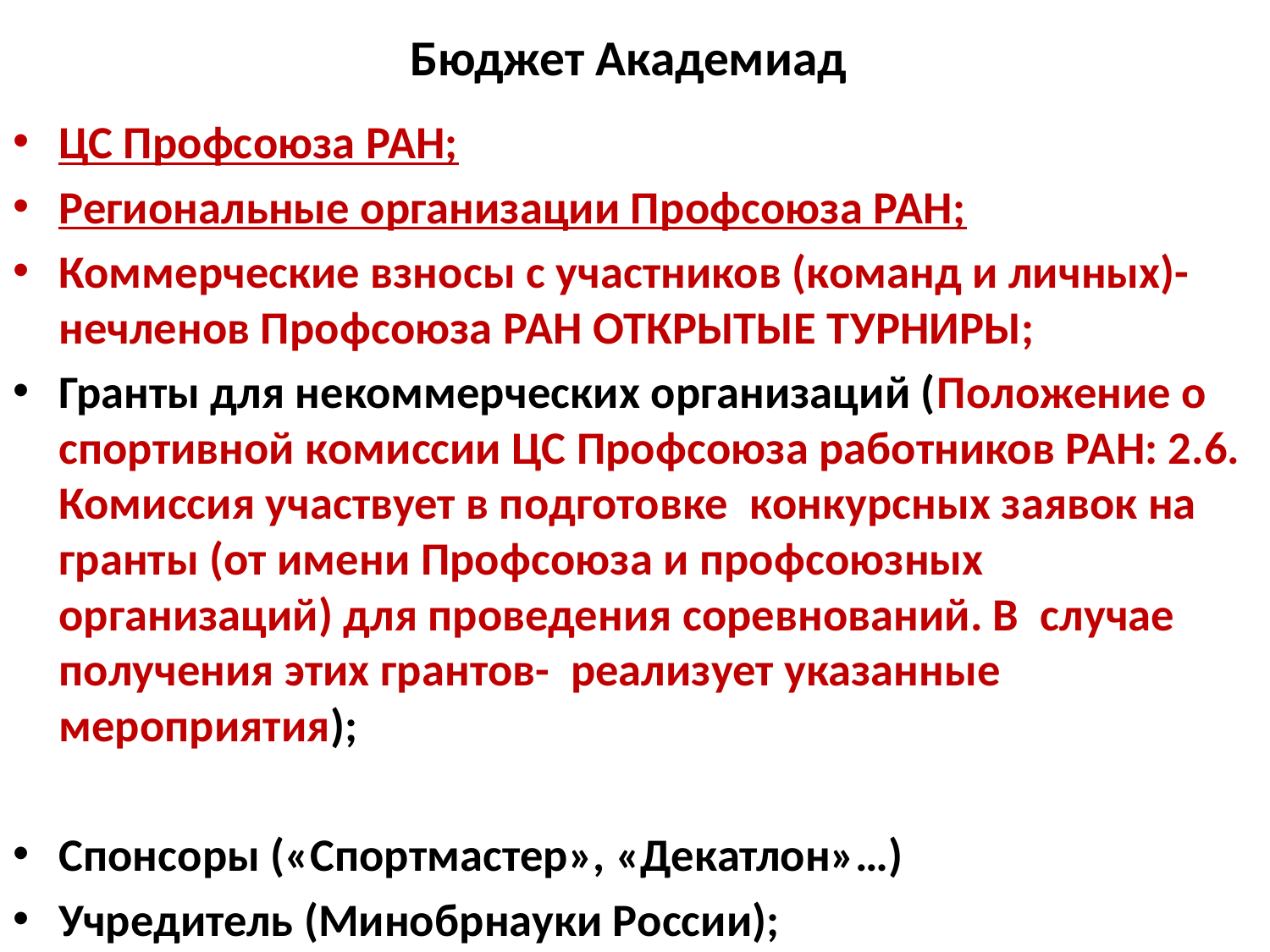

# Бюджет Академиад
ЦС Профсоюза РАН;
Региональные организации Профсоюза РАН;
Коммерческие взносы с участников (команд и личных)- нечленов Профсоюза РАН ОТКРЫТЫЕ ТУРНИРЫ;
Гранты для некоммерческих организаций (Положение о спортивной комиссии ЦС Профсоюза работников РАН: 2.6. Комиссия участвует в подготовке  конкурсных заявок на гранты (от имени Профсоюза и профсоюзных организаций) для проведения соревнований. В  случае получения этих грантов-  реализует указанные мероприятия);

Спонсоры («Спортмастер», «Декатлон»…)
Учредитель (Минобрнауки России);